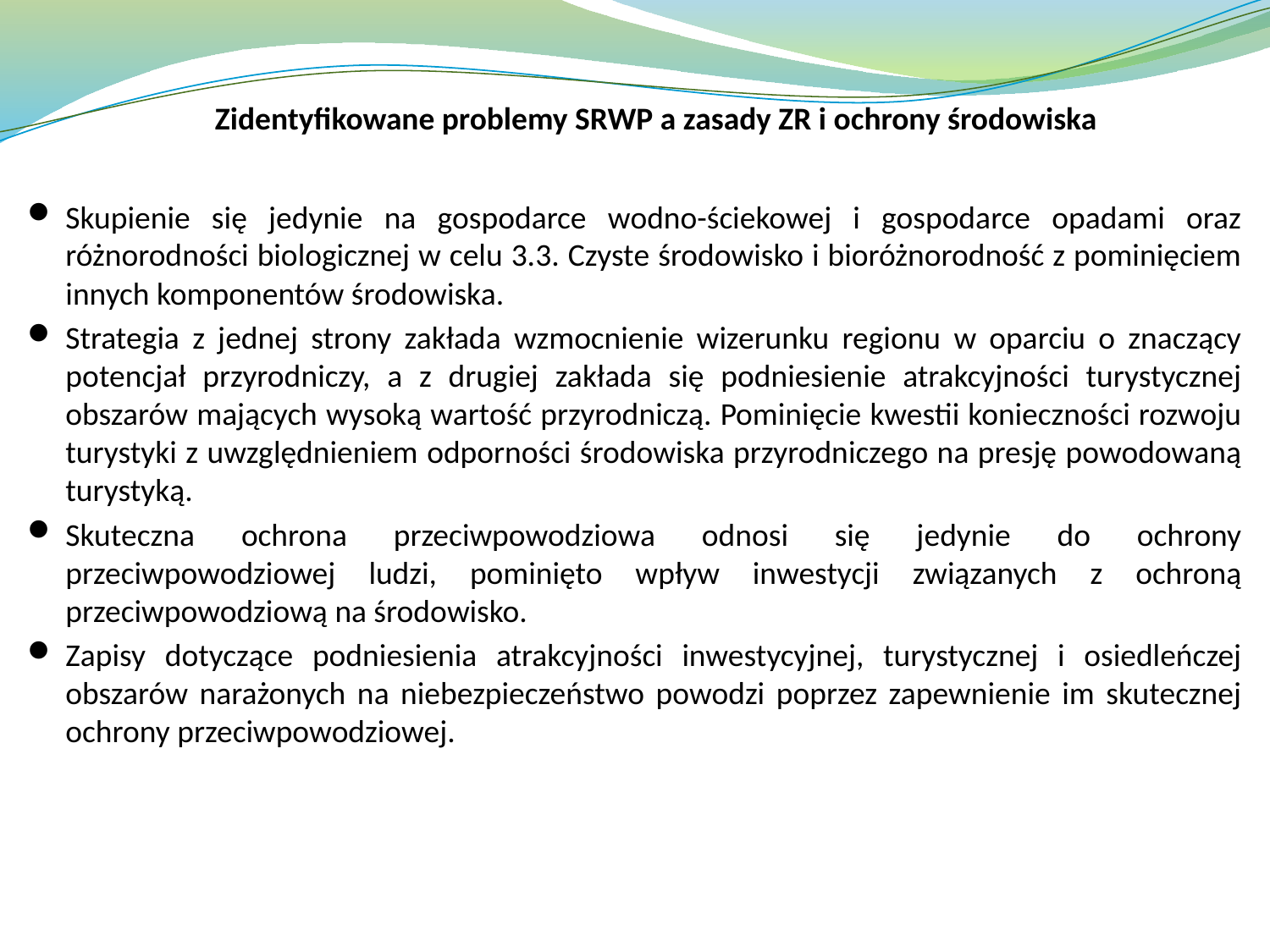

# Zidentyfikowane problemy SRWP a zasady ZR i ochrony środowiska

Skupienie się jedynie na gospodarce wodno-ściekowej i gospodarce opadami oraz różnorodności biologicznej w celu 3.3. Czyste środowisko i bioróżnorodność z pominięciem innych komponentów środowiska.
Strategia z jednej strony zakłada wzmocnienie wizerunku regionu w oparciu o znaczący potencjał przyrodniczy, a z drugiej zakłada się podniesienie atrakcyjności turystycznej obszarów mających wysoką wartość przyrodniczą. Pominięcie kwestii konieczności rozwoju turystyki z uwzględnieniem odporności środowiska przyrodniczego na presję powodowaną turystyką.
Skuteczna ochrona przeciwpowodziowa odnosi się jedynie do ochrony przeciwpowodziowej ludzi, pominięto wpływ inwestycji związanych z ochroną przeciwpowodziową na środowisko.
Zapisy dotyczące podniesienia atrakcyjności inwestycyjnej, turystycznej i osiedleńczej obszarów narażonych na niebezpieczeństwo powodzi poprzez zapewnienie im skutecznej ochrony przeciwpowodziowej.